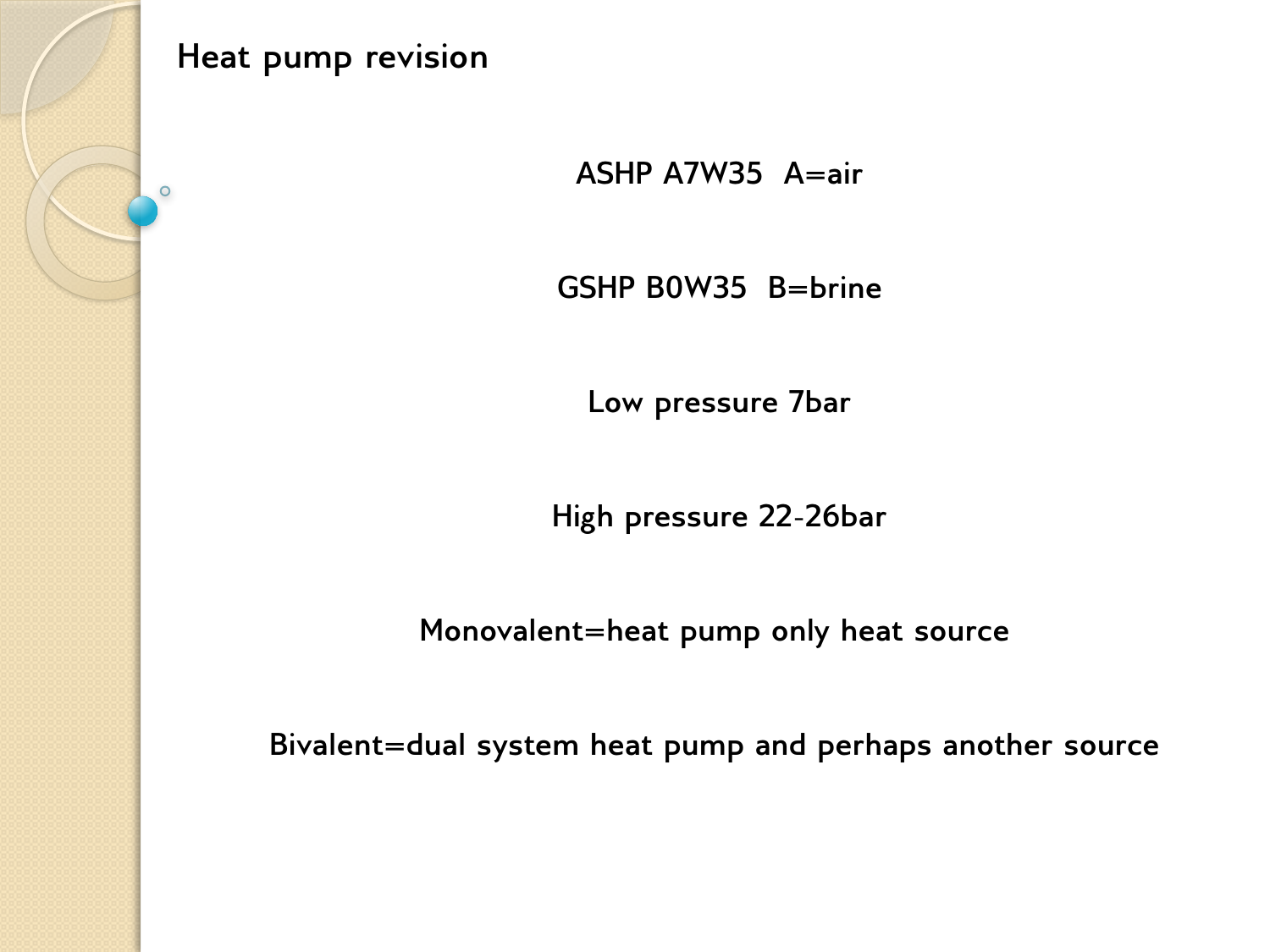

Heat pump revision
ASHP A7W35  A=air

GSHP B0W35  B=brine

Low pressure 7bar

High pressure 22-26bar

Monovalent=heat pump only heat source

Bivalent=dual system heat pump and perhaps another source